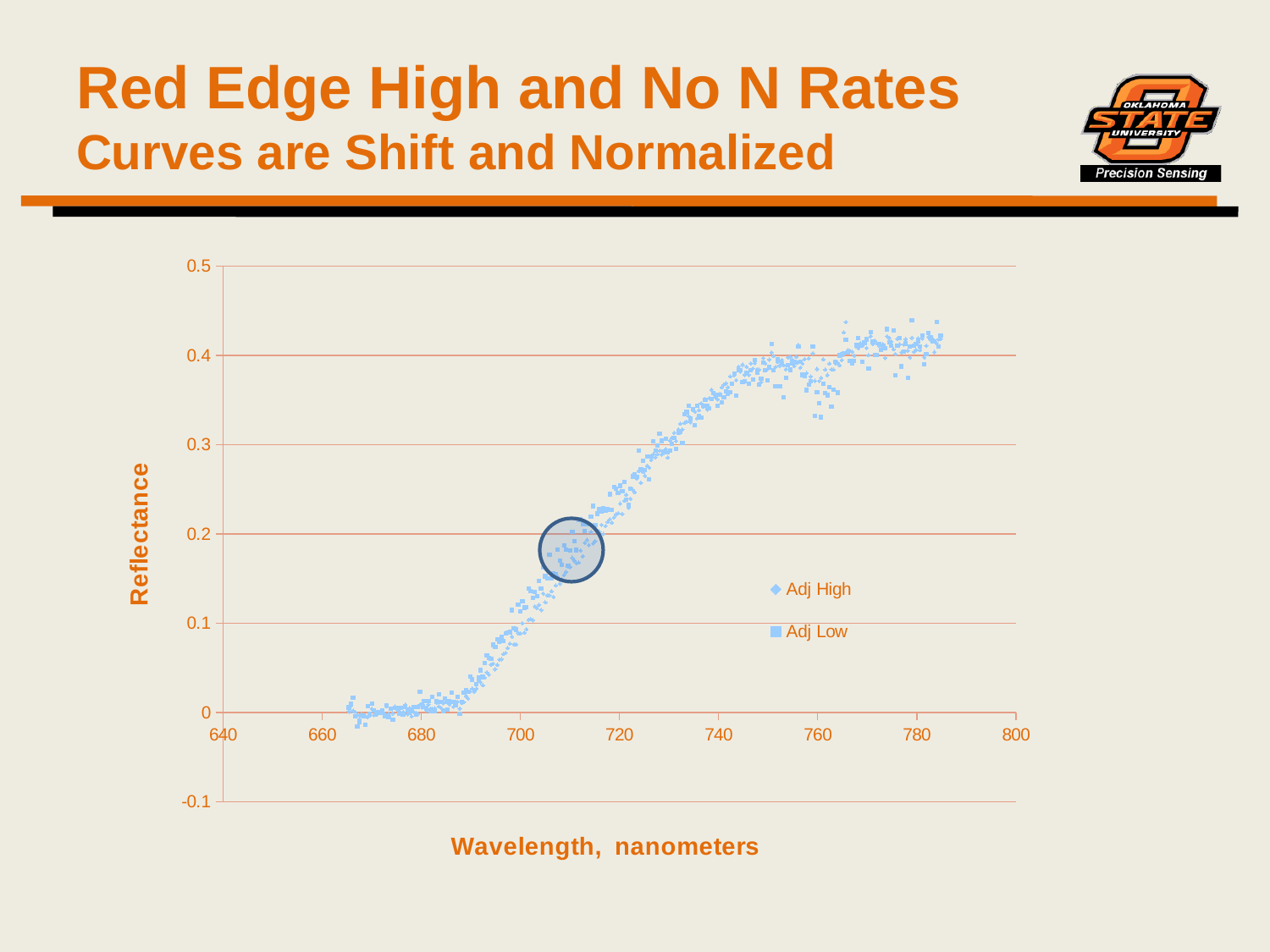

# Red Edge High and No N Rates Curves are Shift and Normalized

### Chart

| Category | Adj High | Adj Low |
|---|---|---|